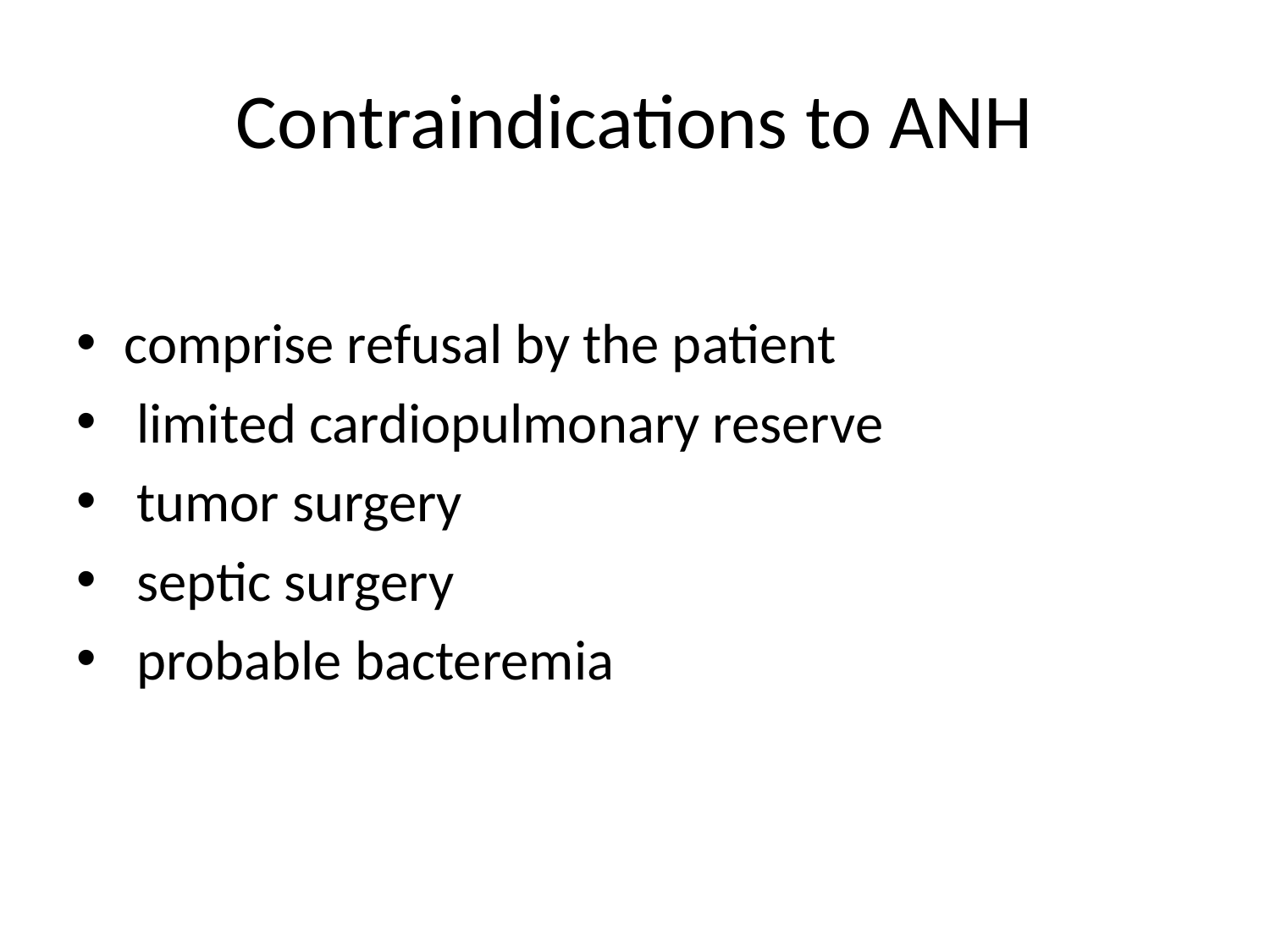

# Contraindications to ANH

comprise refusal by the patient
 limited cardiopulmonary reserve
 tumor surgery
 septic surgery
 probable bacteremia